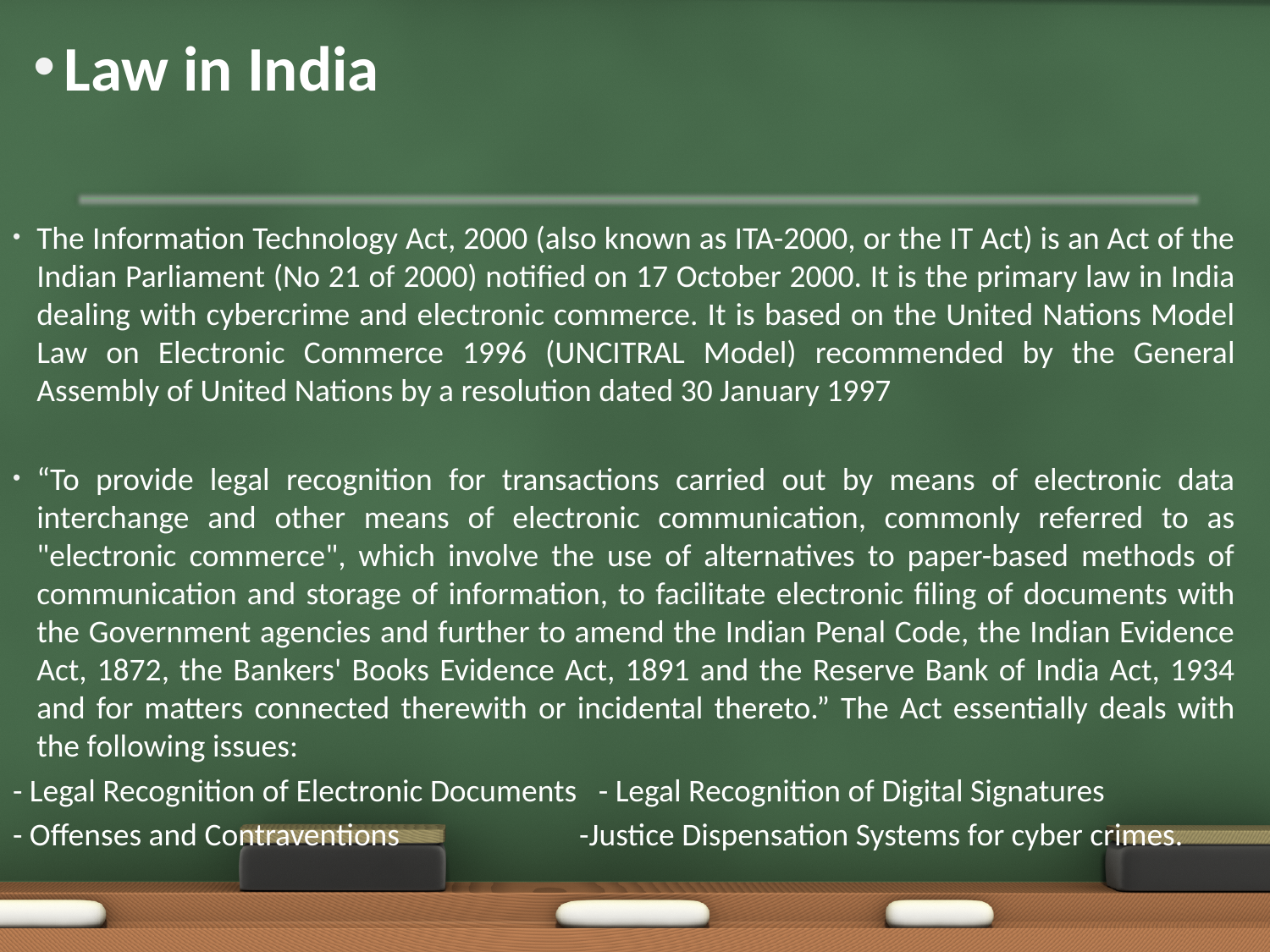

# Law in India
The Information Technology Act, 2000 (also known as ITA-2000, or the IT Act) is an Act of the Indian Parliament (No 21 of 2000) notified on 17 October 2000. It is the primary law in India dealing with cybercrime and electronic commerce. It is based on the United Nations Model Law on Electronic Commerce 1996 (UNCITRAL Model) recommended by the General Assembly of United Nations by a resolution dated 30 January 1997

“To provide legal recognition for transactions carried out by means of electronic data interchange and other means of electronic communication, commonly referred to as "electronic commerce", which involve the use of alternatives to paper-based methods of communication and storage of information, to facilitate electronic filing of documents with the Government agencies and further to amend the Indian Penal Code, the Indian Evidence Act, 1872, the Bankers' Books Evidence Act, 1891 and the Reserve Bank of India Act, 1934 and for matters connected therewith or incidental thereto.” The Act essentially deals with the following issues:
- Legal Recognition of Electronic Documents   - Legal Recognition of Digital Signatures
- Offenses and Contraventions                         -Justice Dispensation Systems for cyber crimes.